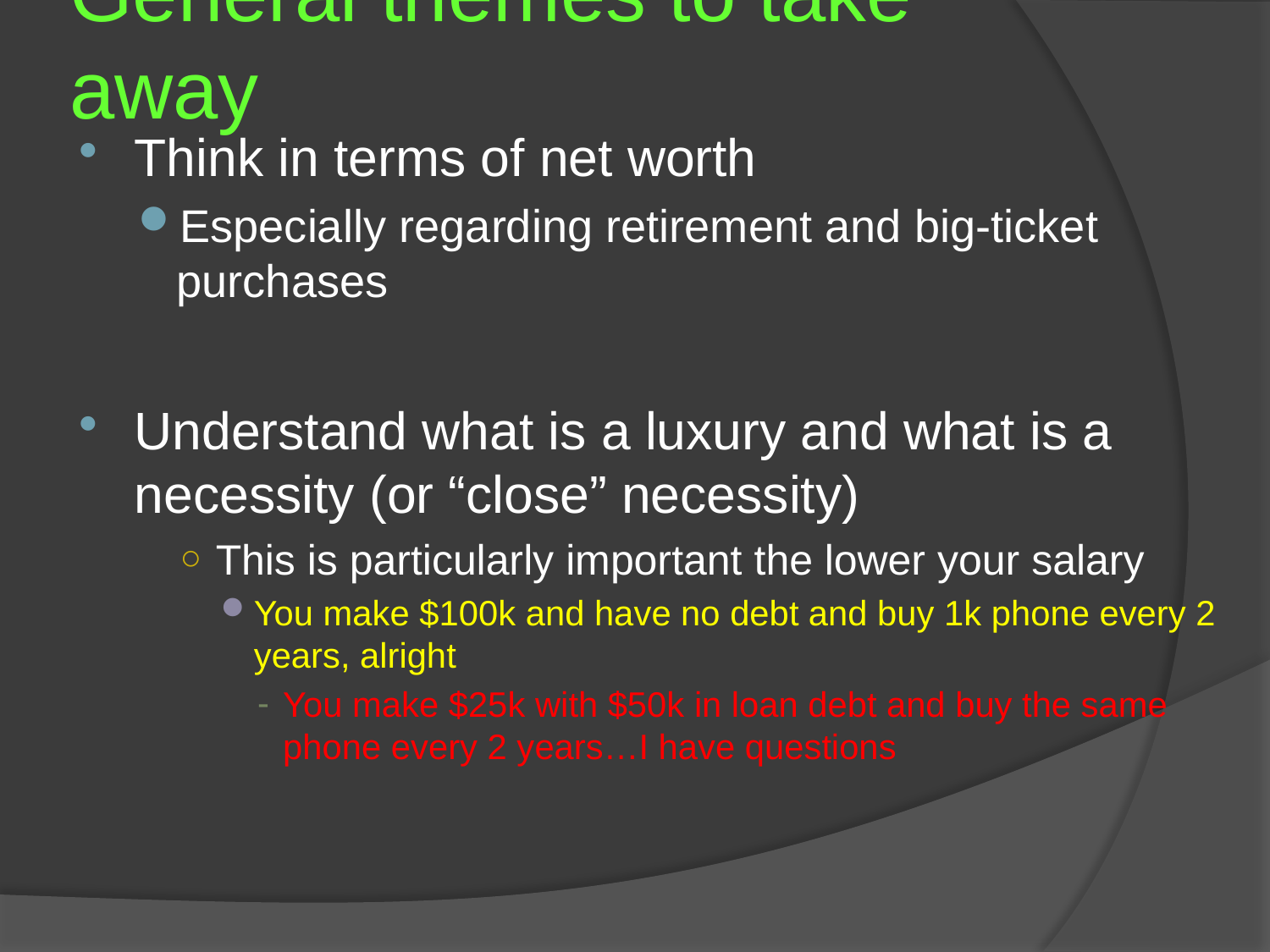

# General themes to take away
Think in terms of net worth
Especially regarding retirement and big-ticket purchases

Understand what is a luxury and what is a necessity (or “close” necessity)
This is particularly important the lower your salary
You make $100k and have no debt and buy 1k phone every 2 years, alright
You make $25k with $50k in loan debt and buy the same phone every 2 years…I have questions